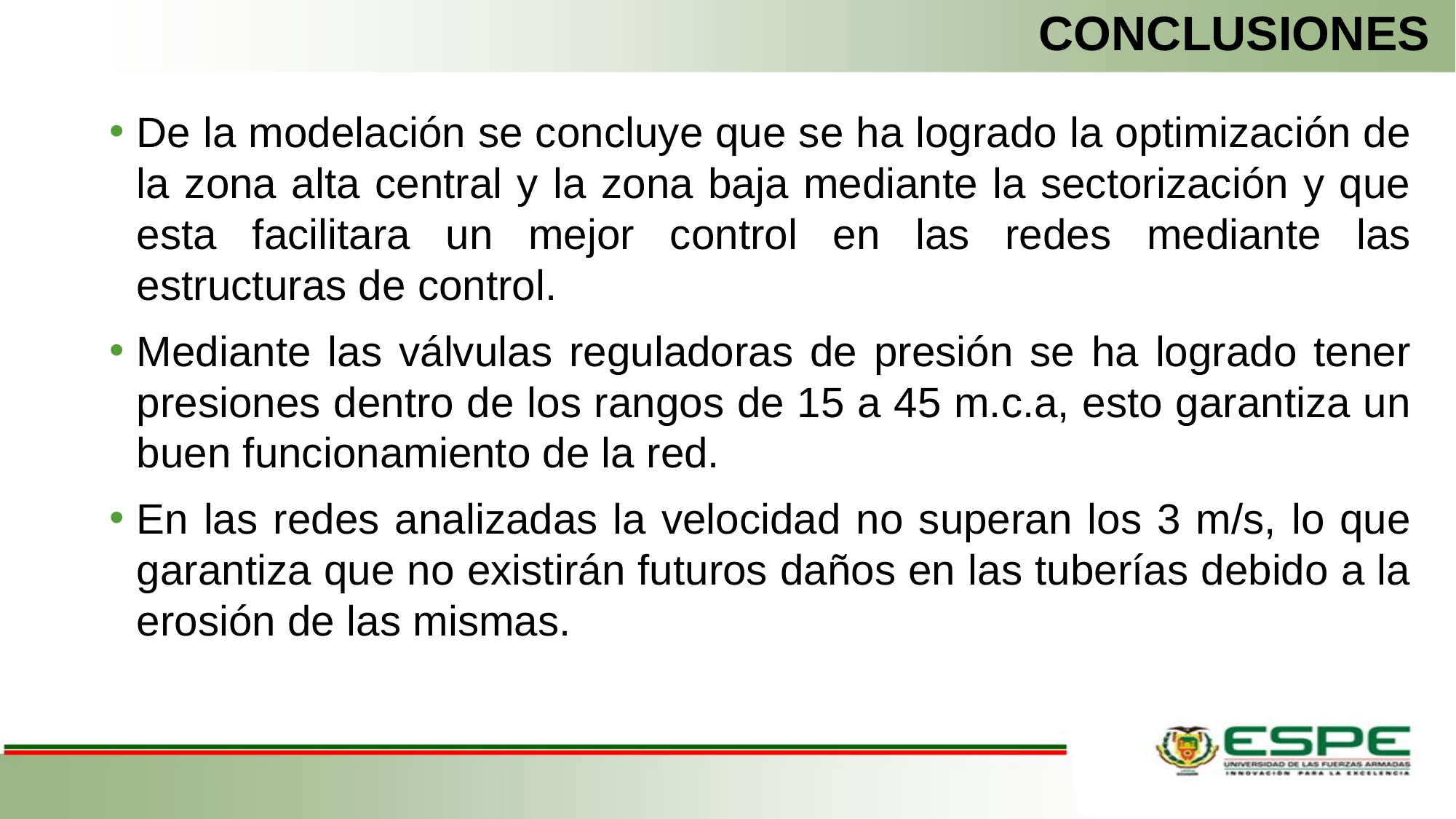

# CONCLUSIONES
De la modelación se concluye que se ha logrado la optimización de la zona alta central y la zona baja mediante la sectorización y que esta facilitara un mejor control en las redes mediante las estructuras de control.
Mediante las válvulas reguladoras de presión se ha logrado tener presiones dentro de los rangos de 15 a 45 m.c.a, esto garantiza un buen funcionamiento de la red.
En las redes analizadas la velocidad no superan los 3 m/s, lo que garantiza que no existirán futuros daños en las tuberías debido a la erosión de las mismas.